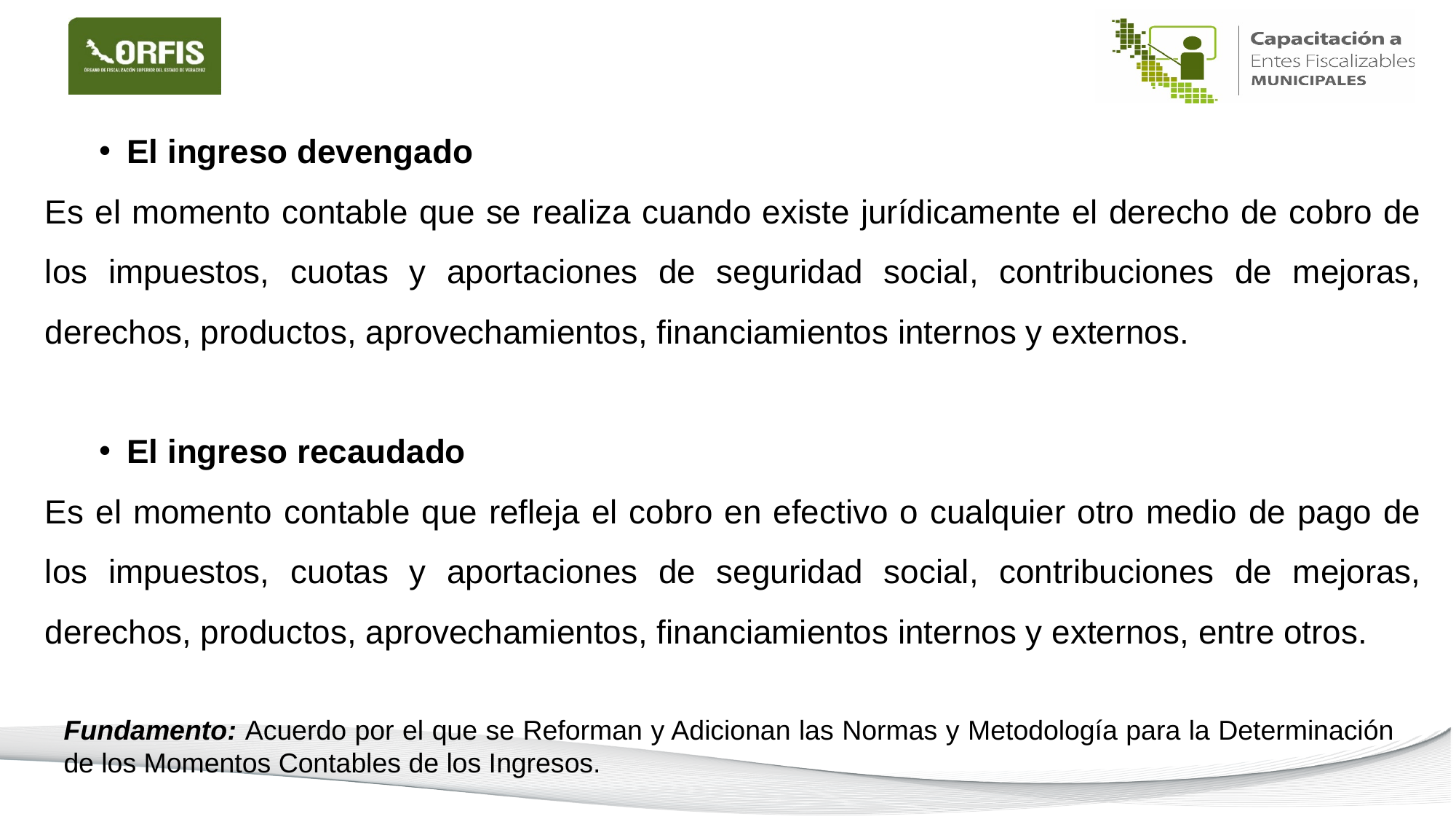

El ingreso devengado
Es el momento contable que se realiza cuando existe jurídicamente el derecho de cobro de los impuestos, cuotas y aportaciones de seguridad social, contribuciones de mejoras, derechos, productos, aprovechamientos, financiamientos internos y externos.

El ingreso recaudado
Es el momento contable que refleja el cobro en efectivo o cualquier otro medio de pago de los impuestos, cuotas y aportaciones de seguridad social, contribuciones de mejoras, derechos, productos, aprovechamientos, financiamientos internos y externos, entre otros.
Fundamento: Acuerdo por el que se Reforman y Adicionan las Normas y Metodología para la Determinación de los Momentos Contables de los Ingresos.